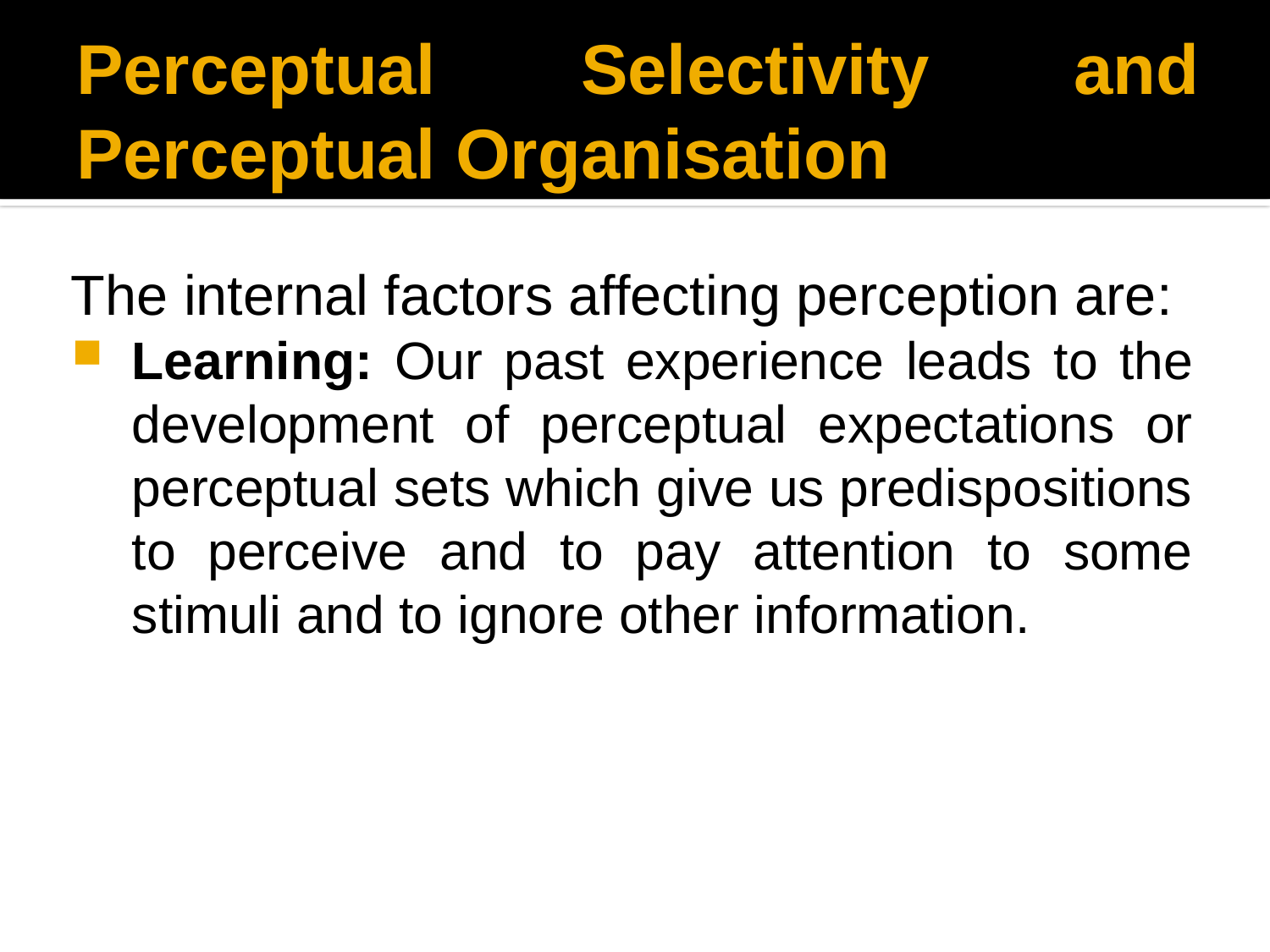

# Perceptual Selectivity and Perceptual Organisation
The internal factors affecting perception are:
Learning: Our past experience leads to the development of perceptual expectations or perceptual sets which give us predispositions to perceive and to pay attention to some stimuli and to ignore other information.